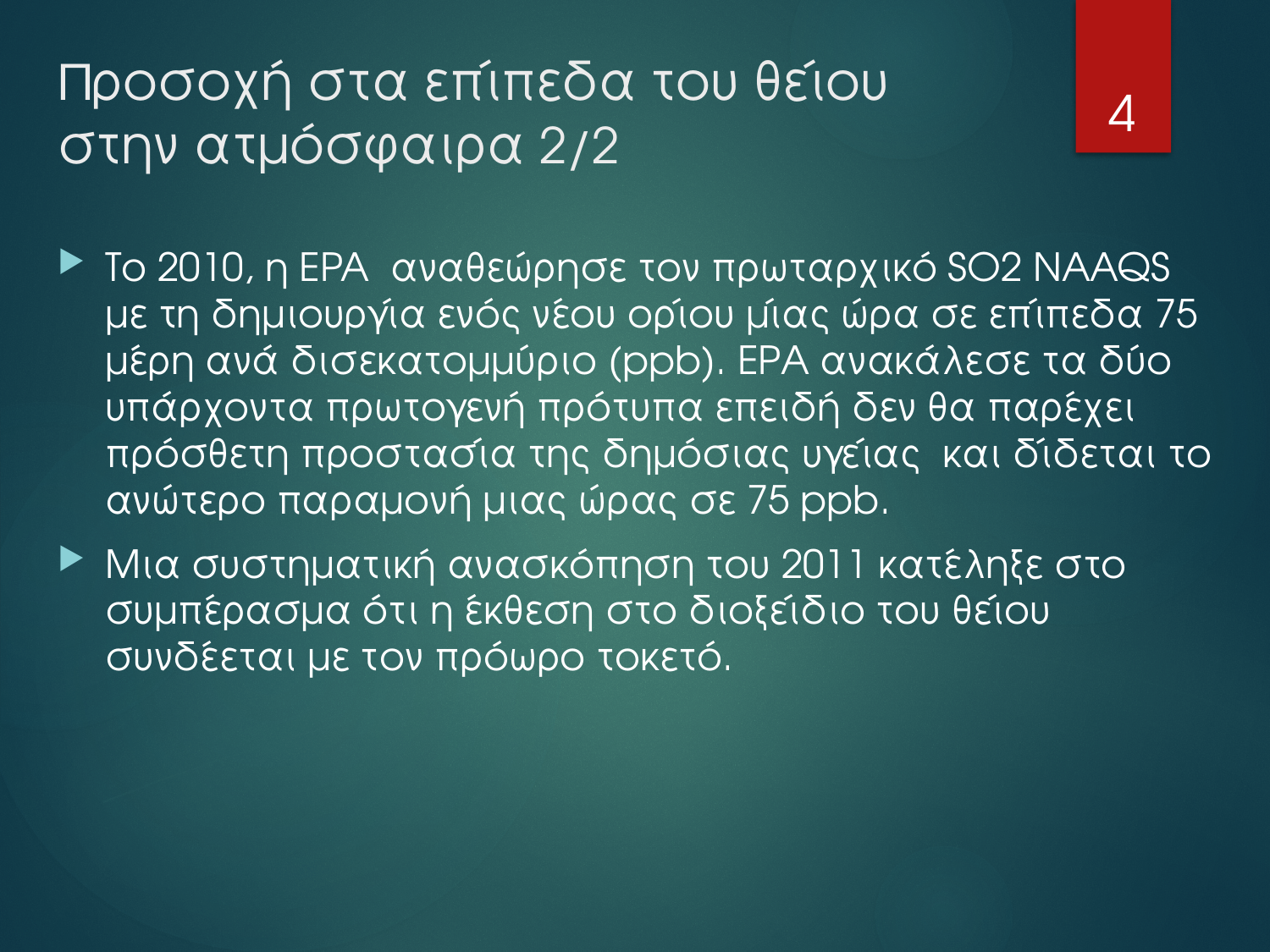

# Προσοχή στα επίπεδα του θείου στην ατμόσφαιρα 2/2
4
Το 2010, η EPA  αναθεώρησε τον πρωταρχικό SO2 NAAQS με τη δημιουργία ενός νέου ορίου μίας ώρα σε επίπεδα 75 μέρη ανά δισεκατομμύριο (ppb). ΕΡΑ ανακάλεσε τα δύο υπάρχοντα πρωτογενή πρότυπα επειδή δεν θα παρέχει πρόσθετη προστασία της δημόσιας υγείας  και δίδεται το ανώτερο παραμονή μιας ώρας σε 75 ppb.
Μια συστηματική ανασκόπηση του 2011 κατέληξε στο συμπέρασμα ότι η έκθεση στο διοξείδιο του θείου συνδέεται με τον πρόωρο τοκετό.